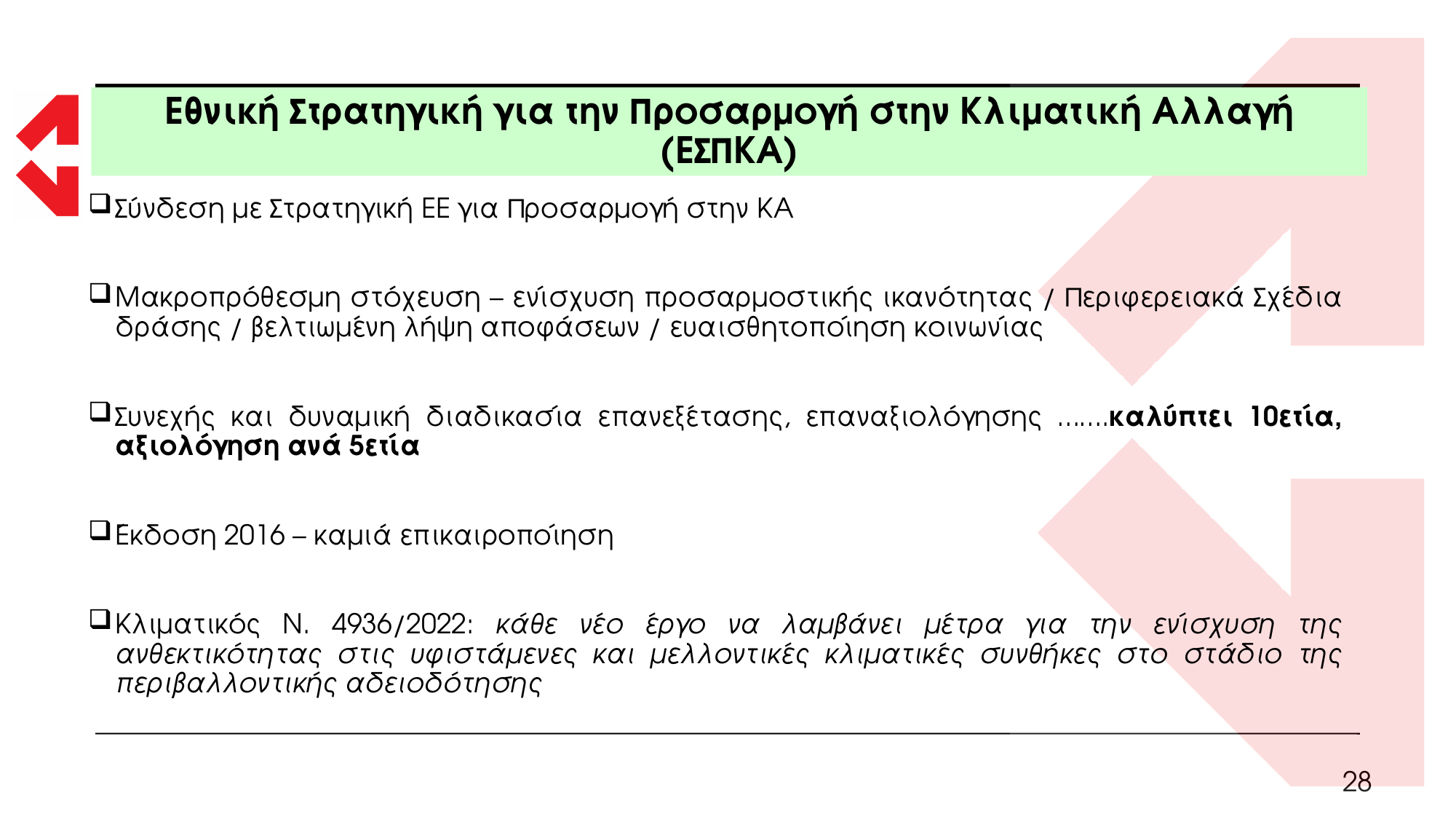

# Εθνική Στρατηγική για την Προσαρμογή στην Κλιματική Αλλαγή (ΕΣΠΚΑ)
Σύνδεση με Στρατηγική ΕΕ για Προσαρμογή στην ΚΑ

Μακροπρόθεσμη στόχευση – ενίσχυση προσαρμοστικής ικανότητας / Περιφερειακά Σχέδια δράσης / βελτιωμένη λήψη αποφάσεων / ευαισθητοποίηση κοινωνίας

Συνεχής και δυναμική διαδικασία επανεξέτασης, επαναξιολόγησης …….καλύπτει 10ετία, αξιολόγηση ανά 5ετία

Έκδοση 2016 – καμιά επικαιροποίηση

Κλιματικός Ν. 4936/2022: κάθε νέο έργο να λαμβάνει μέτρα για την ενίσχυση της ανθεκτικότητας στις υφιστάμενες και μελλοντικές κλιματικές συνθήκες στο στάδιο της περιβαλλοντικής αδειοδότησης

28